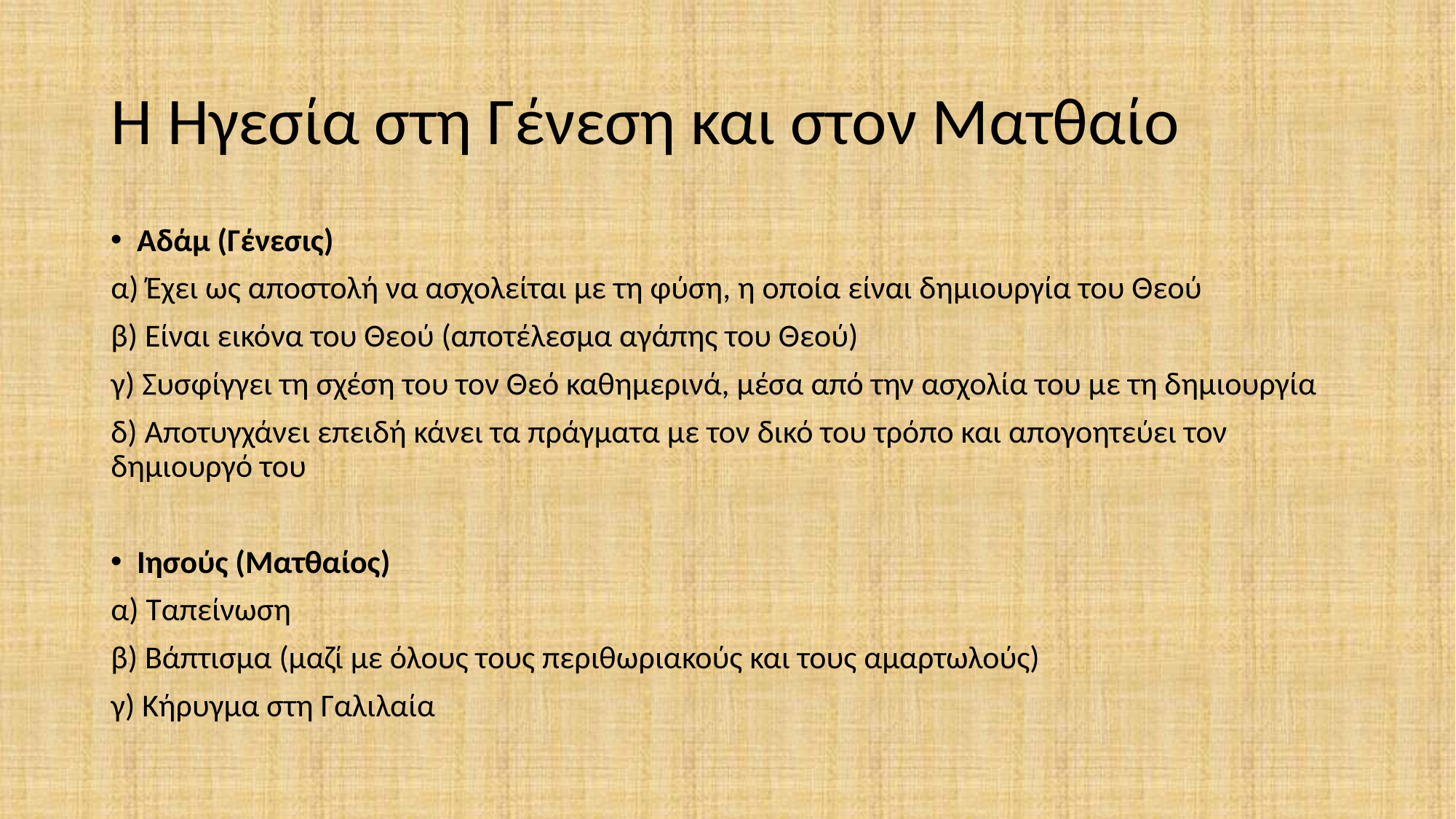

# Η Ηγεσία στη Γένεση και στον Ματθαίο
Αδάμ (Γένεσις)
α) Έχει ως αποστολή να ασχολείται με τη φύση, η οποία είναι δημιουργία του Θεού
β) Είναι εικόνα του Θεού (αποτέλεσμα αγάπης του Θεού)
γ) Συσφίγγει τη σχέση του τον Θεό καθημερινά, μέσα από την ασχολία του με τη δημιουργία
δ) Αποτυγχάνει επειδή κάνει τα πράγματα με τον δικό του τρόπο και απογοητεύει τον δημιουργό του

Ιησούς (Ματθαίος)
α) Ταπείνωση
β) Βάπτισμα (μαζί με όλους τους περιθωριακούς και τους αμαρτωλούς)
γ) Κήρυγμα στη Γαλιλαία